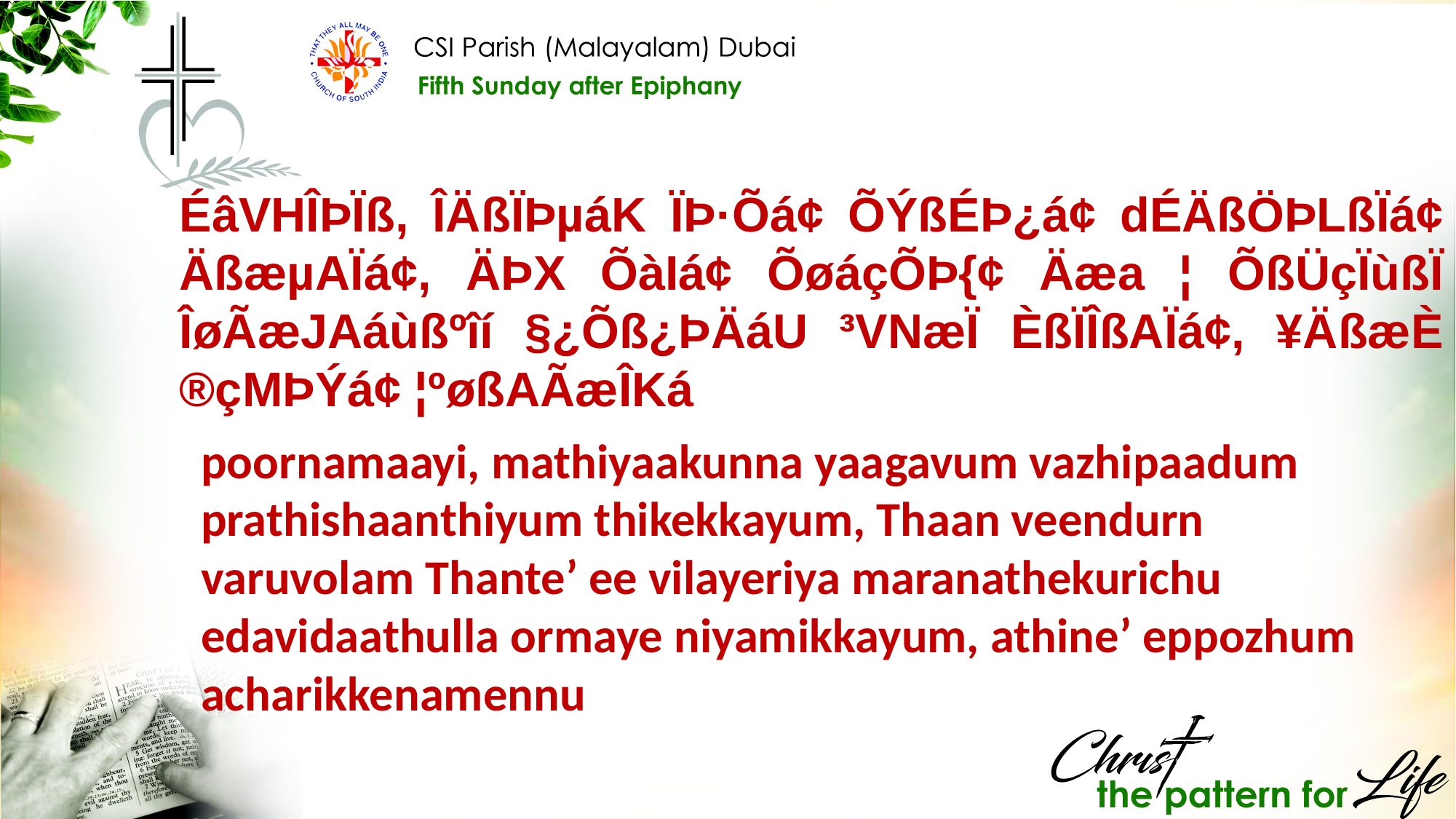

ÉâVHÎÞÏß, ÎÄßÏÞµáK ÏÞ·Õá¢ ÕÝßÉÞ¿á¢ dÉÄßÖÞLßÏá¢ ÄßæµAÏá¢, ÄÞX ÕàIá¢ ÕøáçÕÞ{¢ Äæa ¦ ÕßÜçÏùßÏ ÎøÃæJAáùßºîí §¿Õß¿ÞÄáU ³VNæÏ ÈßÏÎßAÏá¢, ¥ÄßæÈ ®çMÞÝá¢ ¦ºøßAÃæÎKá
poornamaayi, mathiyaakunna yaagavum vazhipaadum prathishaanthiyum thikekkayum, Thaan veendurn varuvolam Thante’ ee vilayeriya maranathekurichu edavidaathulla ormaye niyamikkayum, athine’ eppozhum acharikkenamennu